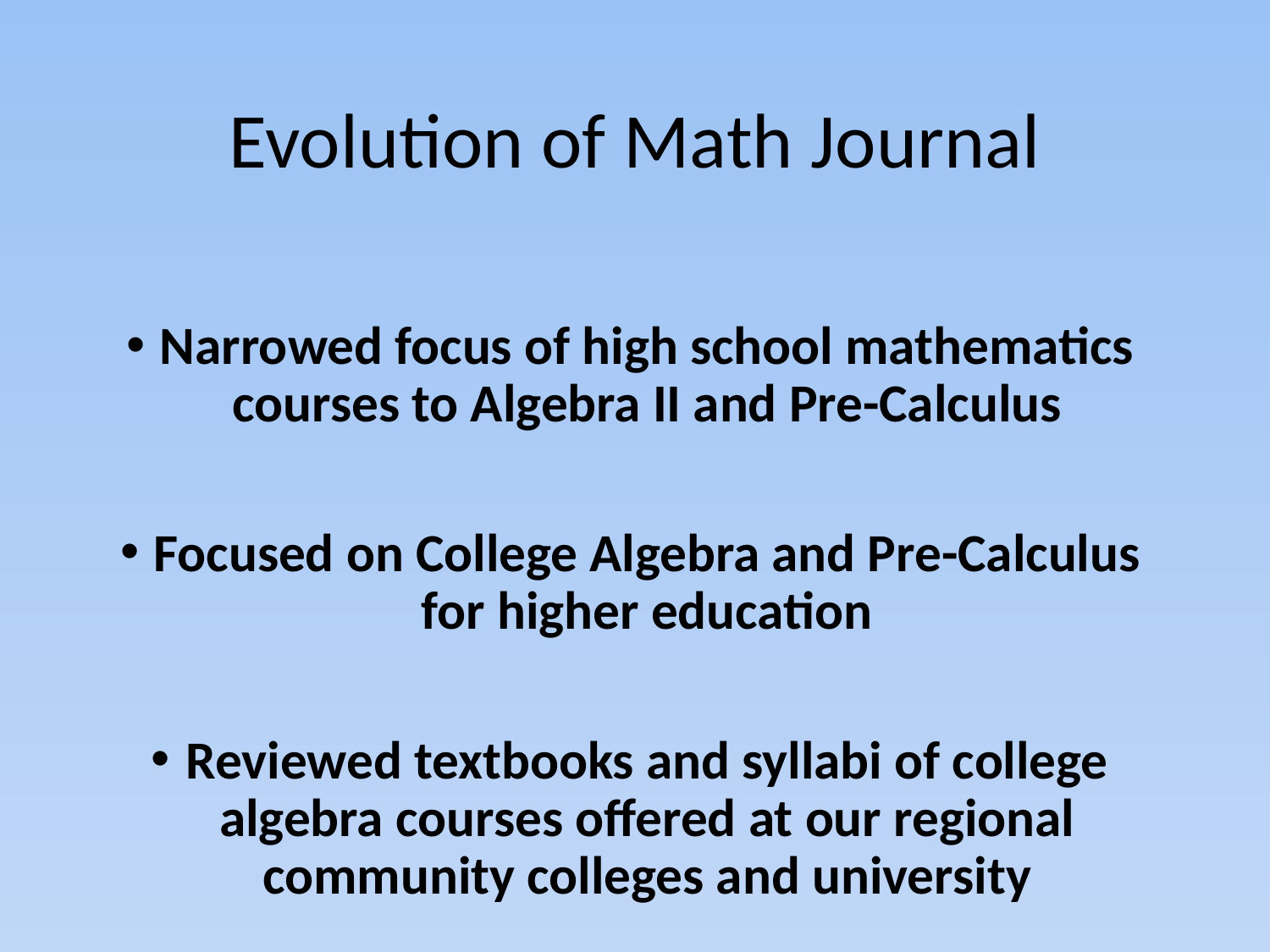

# Evolution of Math Journal

Narrowed focus of high school mathematics courses to Algebra II and Pre-Calculus

Focused on College Algebra and Pre-Calculus for higher education

Reviewed textbooks and syllabi of college algebra courses offered at our regional community colleges and university